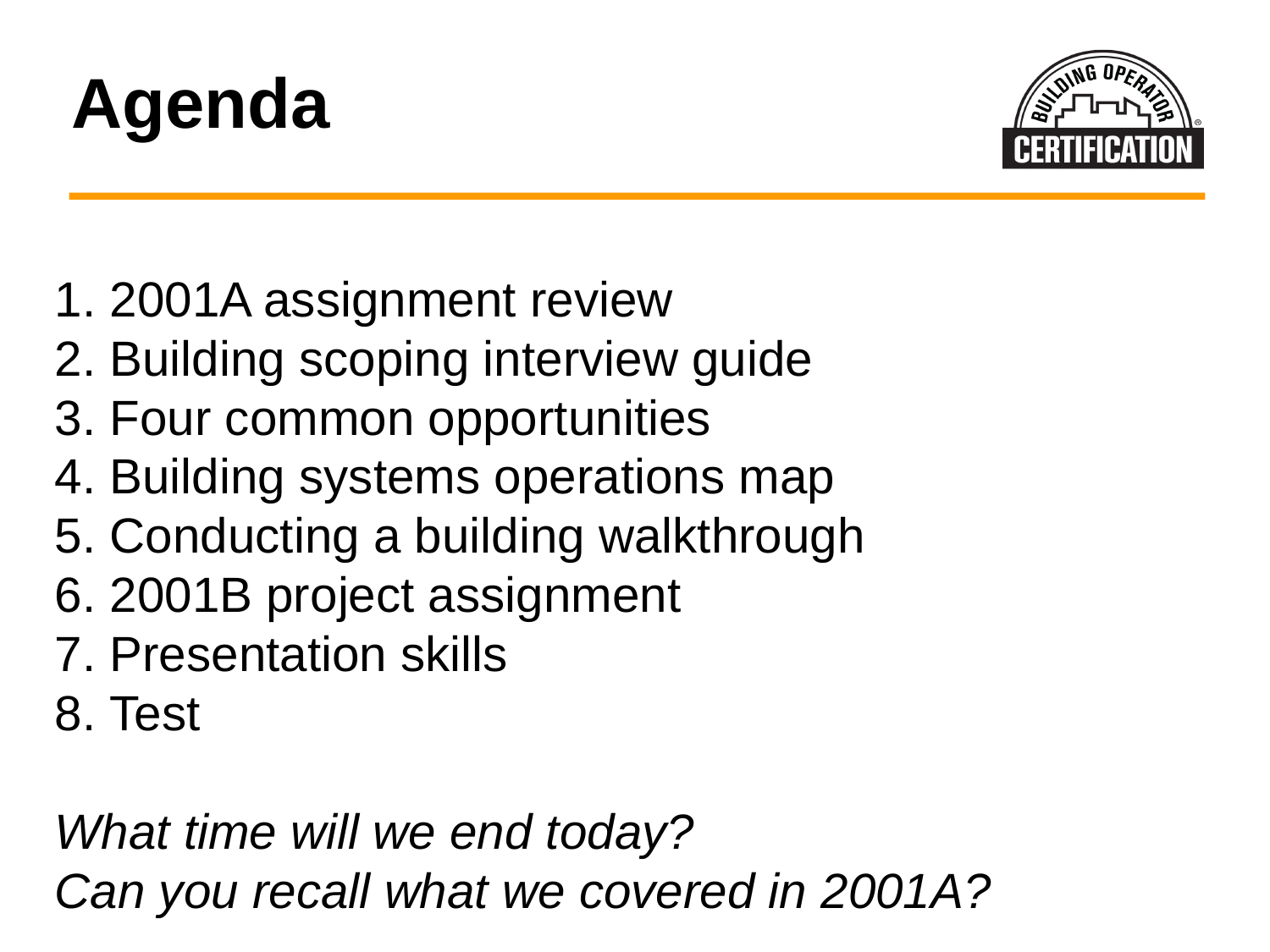

# Agenda
 2001A assignment review
 Building scoping interview guide
 Four common opportunities
 Building systems operations map
 Conducting a building walkthrough
 2001B project assignment
 Presentation skills
 Test

What time will we end today?
Can you recall what we covered in 2001A?